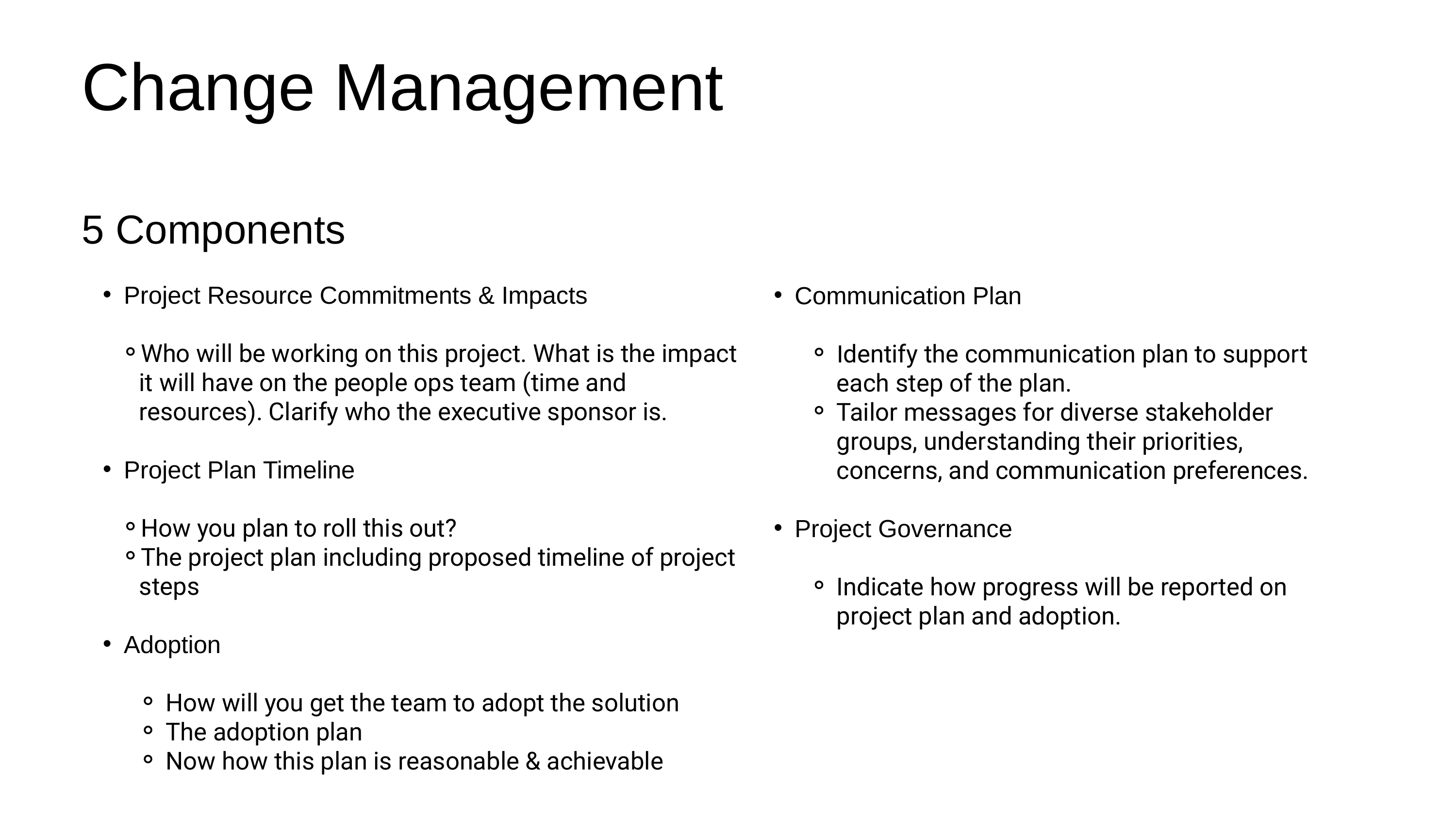

Change Management

Communication Plan

Identify the communication plan to support each step of the plan.
Tailor messages for diverse stakeholder groups, understanding their priorities, concerns, and communication preferences.

Project Governance

Indicate how progress will be reported on project plan and adoption.

5 Components

Project Resource Commitments & Impacts

Who will be working on this project. What is the impact it will have on the people ops team (time and resources). Clarify who the executive sponsor is.

Project Plan Timeline

How you plan to roll this out?
The project plan including proposed timeline of project steps

Adoption

How will you get the team to adopt the solution
The adoption plan
Now how this plan is reasonable & achievable